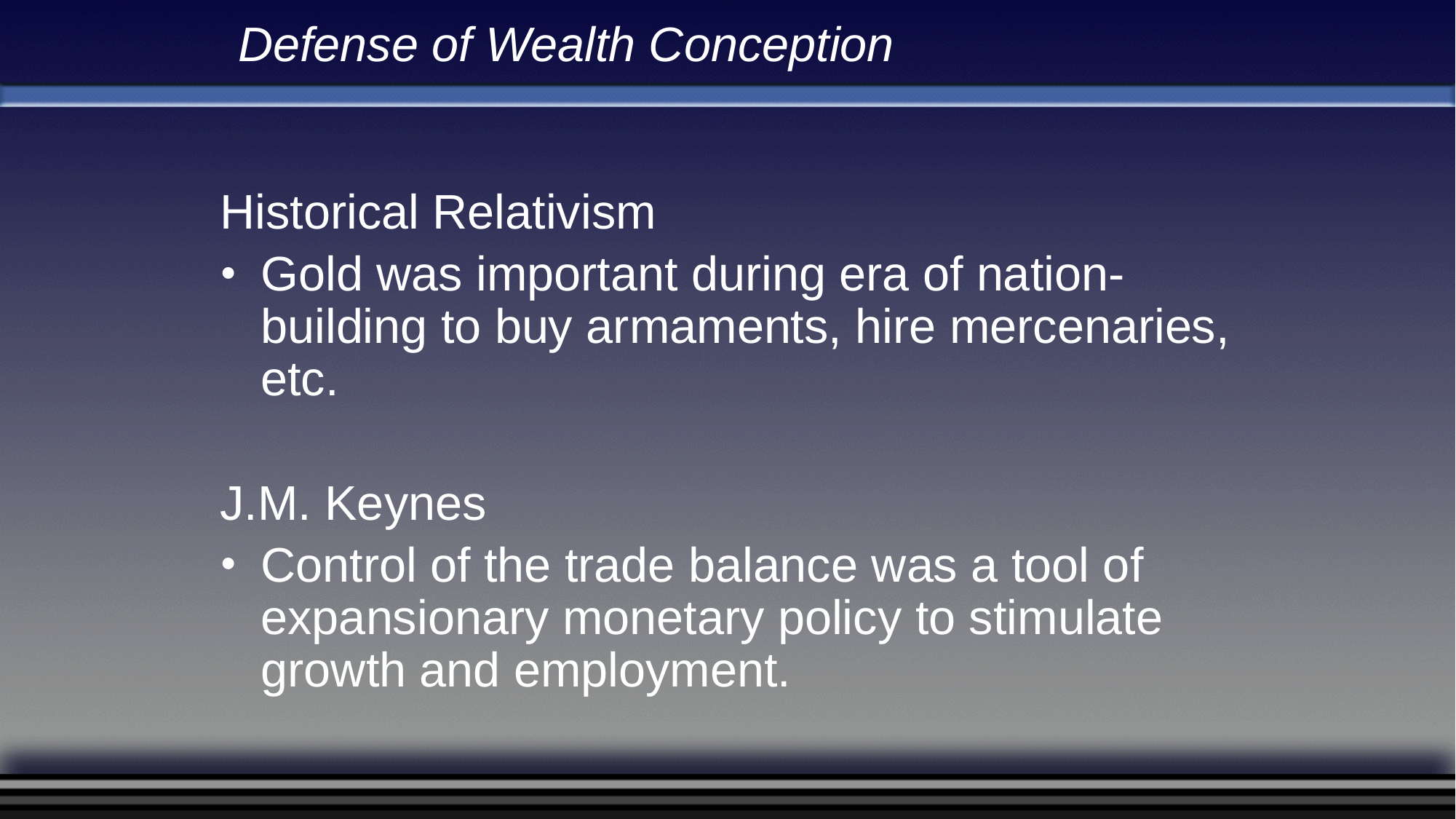

# Defense of Wealth Conception
Historical Relativism
Gold was important during era of nation-building to buy armaments, hire mercenaries, etc.

J.M. Keynes
Control of the trade balance was a tool of expansionary monetary policy to stimulate growth and employment.